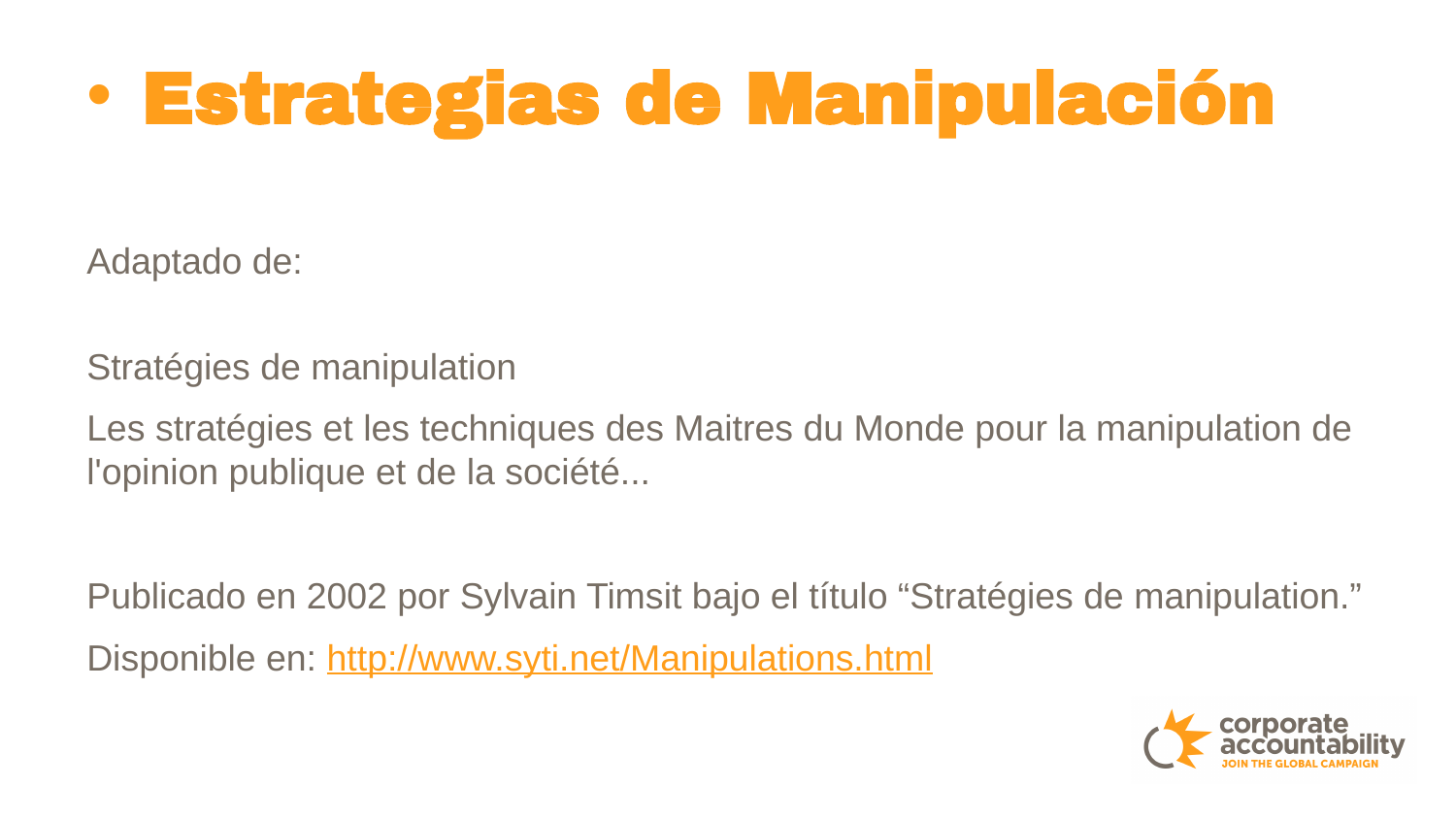

Estrategias de Manipulación

Adaptado de:
Stratégies de manipulation
Les stratégies et les techniques des Maitres du Monde pour la manipulation de l'opinion publique et de la société...

Publicado en 2002 por Sylvain Timsit bajo el título “Stratégies de manipulation.”
Disponible en: http://www.syti.net/Manipulations.html